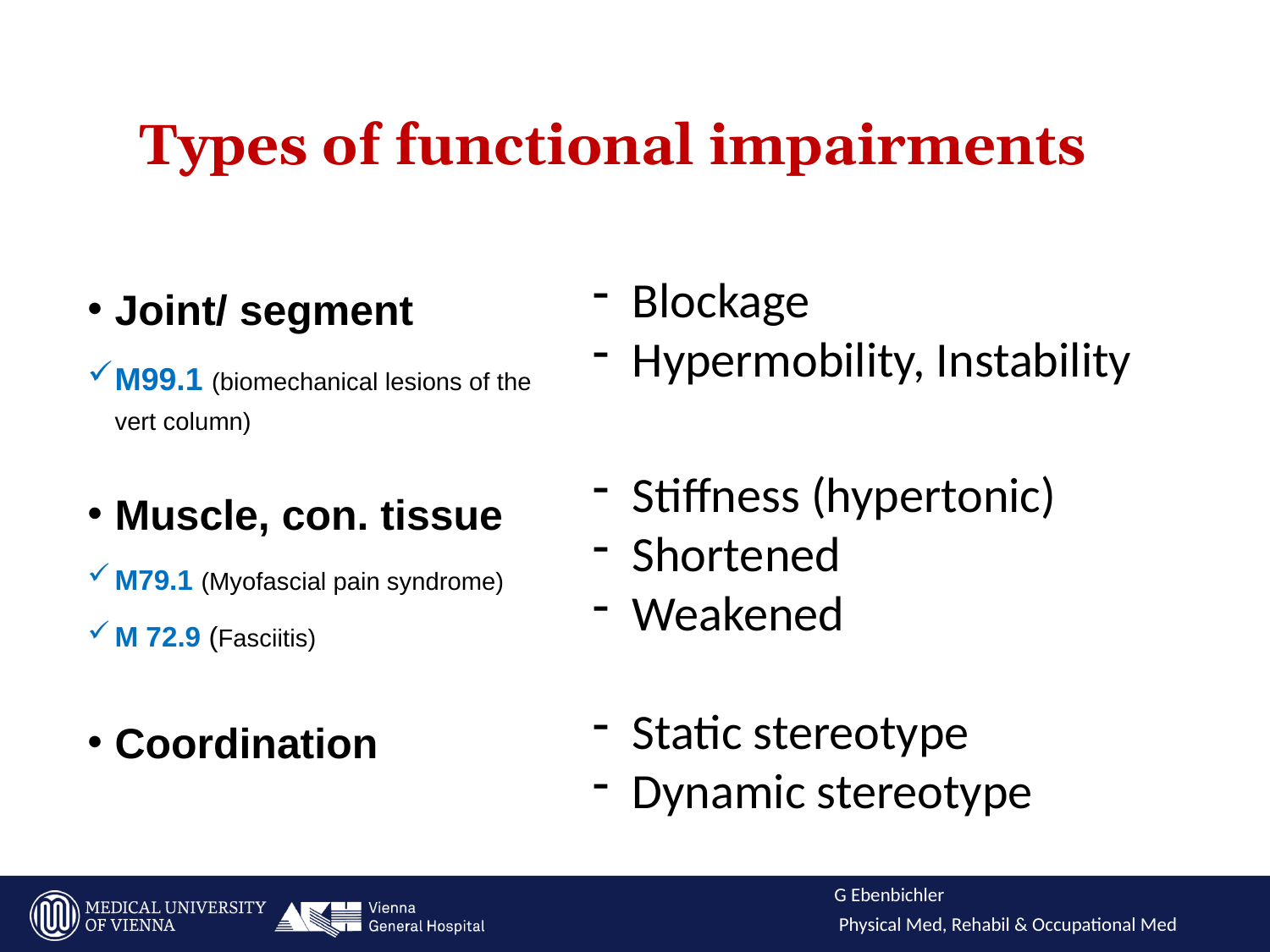

# Types of functional impairments
Joint/ segment
M99.1 (biomechanical lesions of the vert column)

Muscle, con. tissue
M79.1 (Myofascial pain syndrome)
M 72.9 (Fasciitis)

Coordination
Blockage
Hypermobility, Instability

Stiffness (hypertonic)
Shortened
Weakened

Static stereotype
Dynamic stereotype
Presentation: Ebenbichler
19
Physical Medicine, Rehabilitation & Occupational Medicine
G Ebenbichler
Physical Med, Rehabil & Occupational Med